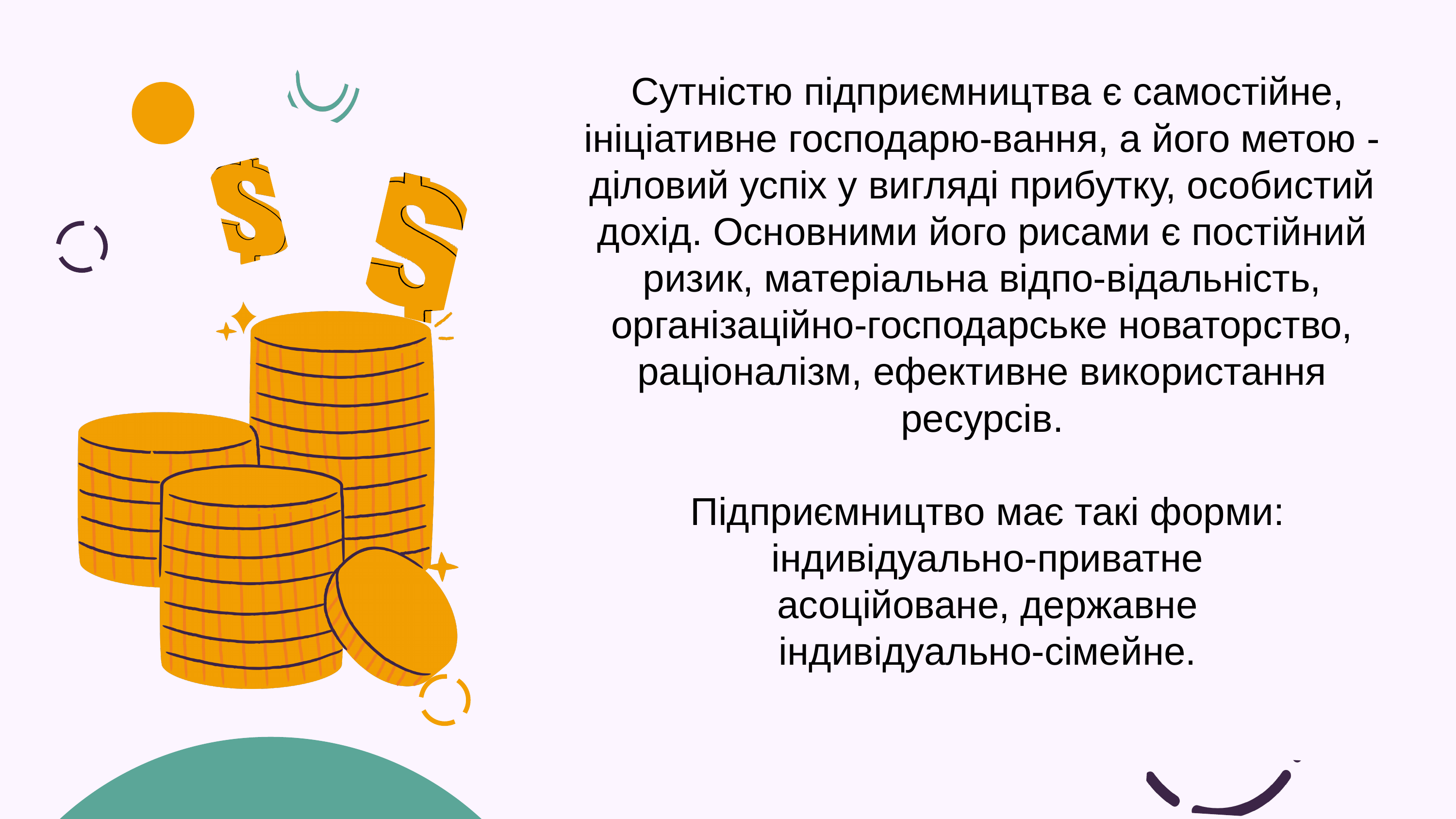

Сутністю підприємництва є самостійне, ініціативне господарю-вання, а його метою - діловий успіх у вигляді прибутку, особистий дохід. Основними його рисами є постійний ризик, матеріальна відпо-відальність, організаційно-господарське новаторство, раціоналізм, ефективне використання ресурсів.

 Підприємництво має такі форми:
 індивідуально-приватне
 асоційоване, державне
 індивідуально-сімейне.